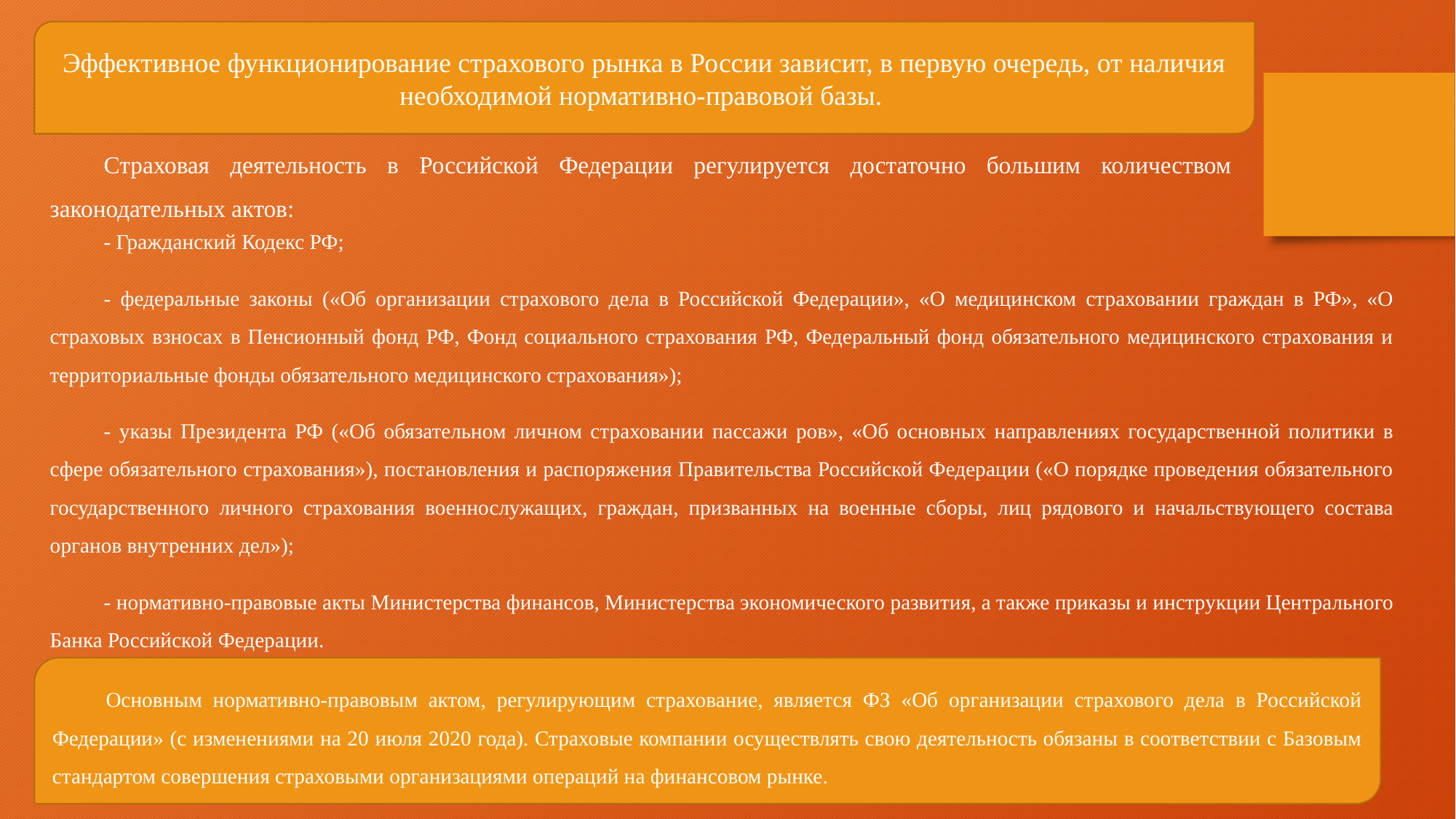

Эффективное функционирование страхового рынка в России зависит, в первую очередь, от наличия необходимой нормативно-правовой базы.
Страховая деятельность в Российской Федерации регулируется достаточно большим количеством законодательных актов:
- Гражданский Кодекс РФ;
- федеральные законы («Об организации страхового дела в Российской Федерации», «О медицинском страховании граждан в РФ», «О страховых взносах в Пенсионный фонд РФ, Фонд социального страхования РФ, Федеральный фонд обязательного медицинского страхования и территориальные фонды обязательного медицинского страхования»);
- указы Президента РФ («Об обязательном личном страховании пассажи ров», «Об основных направлениях государственной политики в сфере обязательного страхования»), постановления и распоряжения Правительства Российской Федерации («О порядке проведения обязательного государственного личного страхования военнослужащих, граждан, призванных на военные сборы, лиц рядового и начальствующего состава органов внутренних дел»);
- нормативно-правовые акты Министерства финансов, Министерства экономического развития, а также приказы и инструкции Центрального Банка Российской Федерации.
Основным нормативно-правовым актом, регулирующим страхование, является ФЗ «Об организации страхового дела в Российской Федерации» (с изменениями на 20 июля 2020 года). Страховые компании осуществлять свою деятельность обязаны в соответствии с Базовым стандартом совершения страховыми организациями операций на финансовом рынке.
19.09.2020